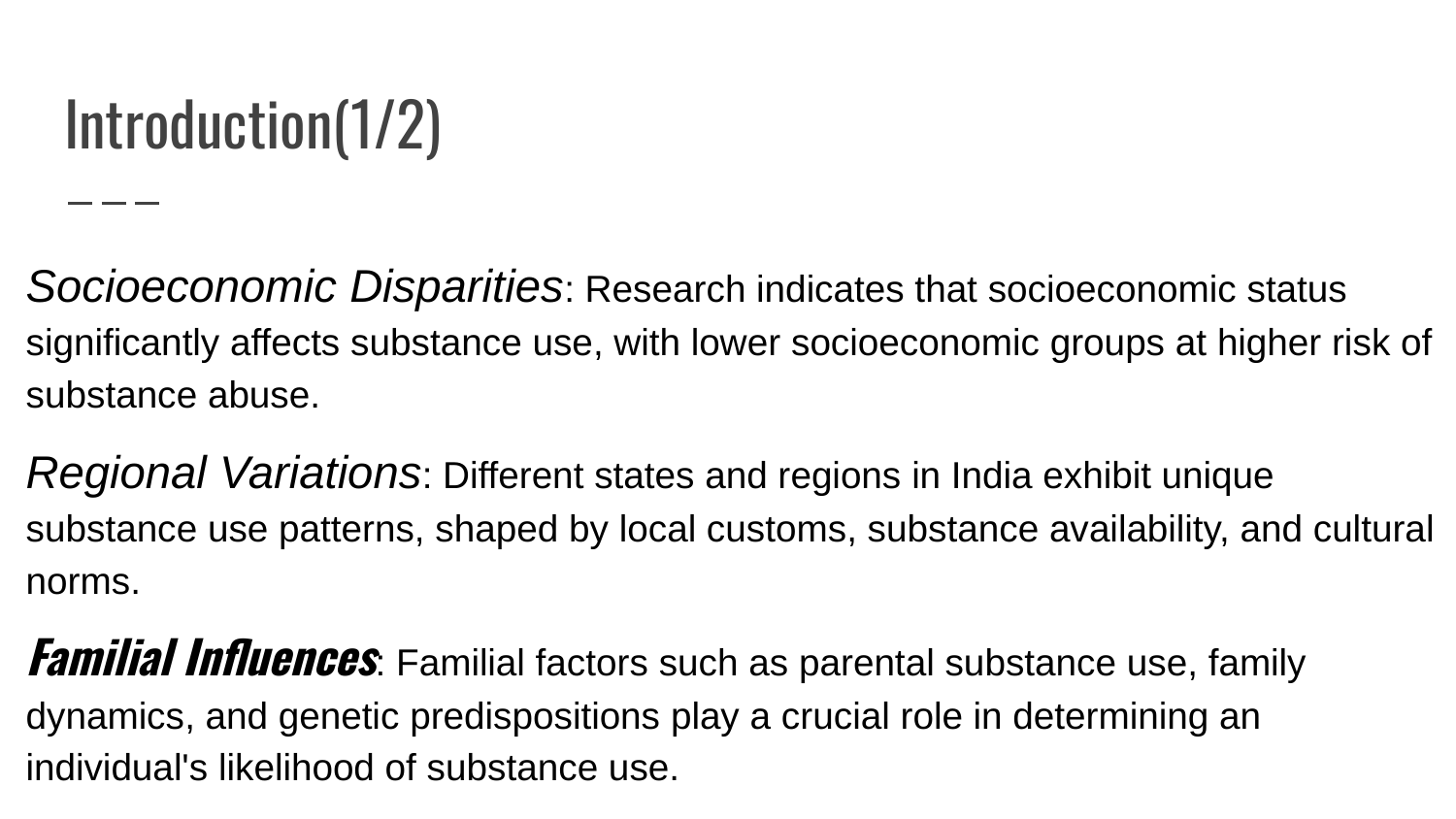

# Introduction(1/2)
Socioeconomic Disparities: Research indicates that socioeconomic status significantly affects substance use, with lower socioeconomic groups at higher risk of substance abuse.
Regional Variations: Different states and regions in India exhibit unique substance use patterns, shaped by local customs, substance availability, and cultural norms.
Familial Influences: Familial factors such as parental substance use, family dynamics, and genetic predispositions play a crucial role in determining an individual's likelihood of substance use.